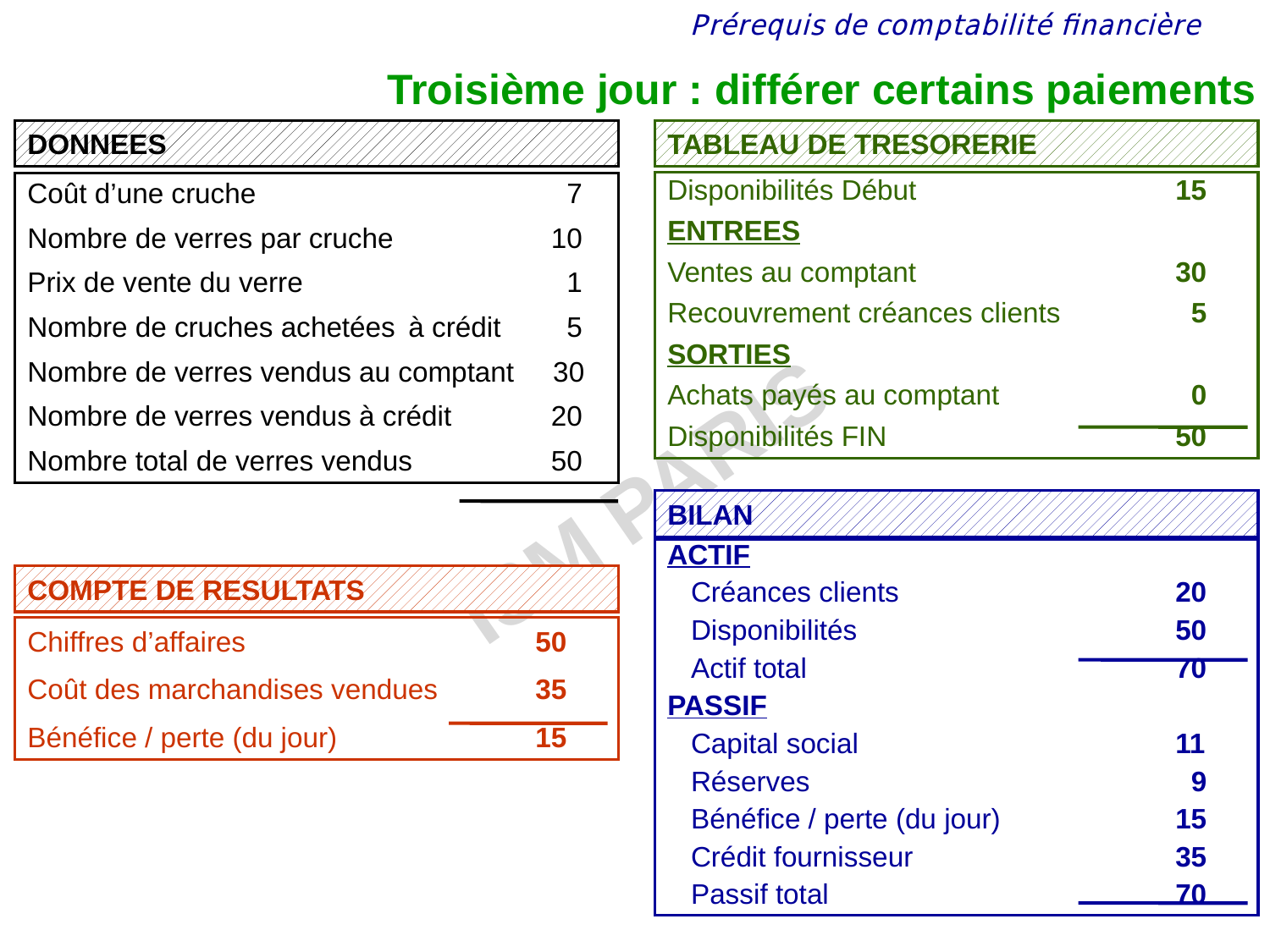

Troisième jour : différer certains paiements

DONNEES
TABLEAU DE TRESORERIE
Disponibilités Début			15
ENTREES
Ventes au comptant			30
Recouvrement créances clients	  5
SORTIES
Achats payés au comptant		  0
Disponibilités FIN			50
Coût d’une cruche			    7
Nombre de verres par cruche		  10
Prix de vente du verre		    1
Nombre de cruches achetées	à crédit	    5
Nombre de verres vendus au comptant     30
Nombre de verres vendus à crédit	  20
Nombre total de verres vendus	  50

BILAN

ACTIF
   Créances clients			20
   Disponibilités			50
   Actif total			70
PASSIF
   Capital social			11
   Réserves			  9
   Bénéfice / perte (du jour)		15
   Crédit fournisseur			35
   Passif total			70
COMPTE DE RESULTATS
Chiffres d’affaires			50
Coût des marchandises vendues	35
Bénéfice / perte (du jour)		15